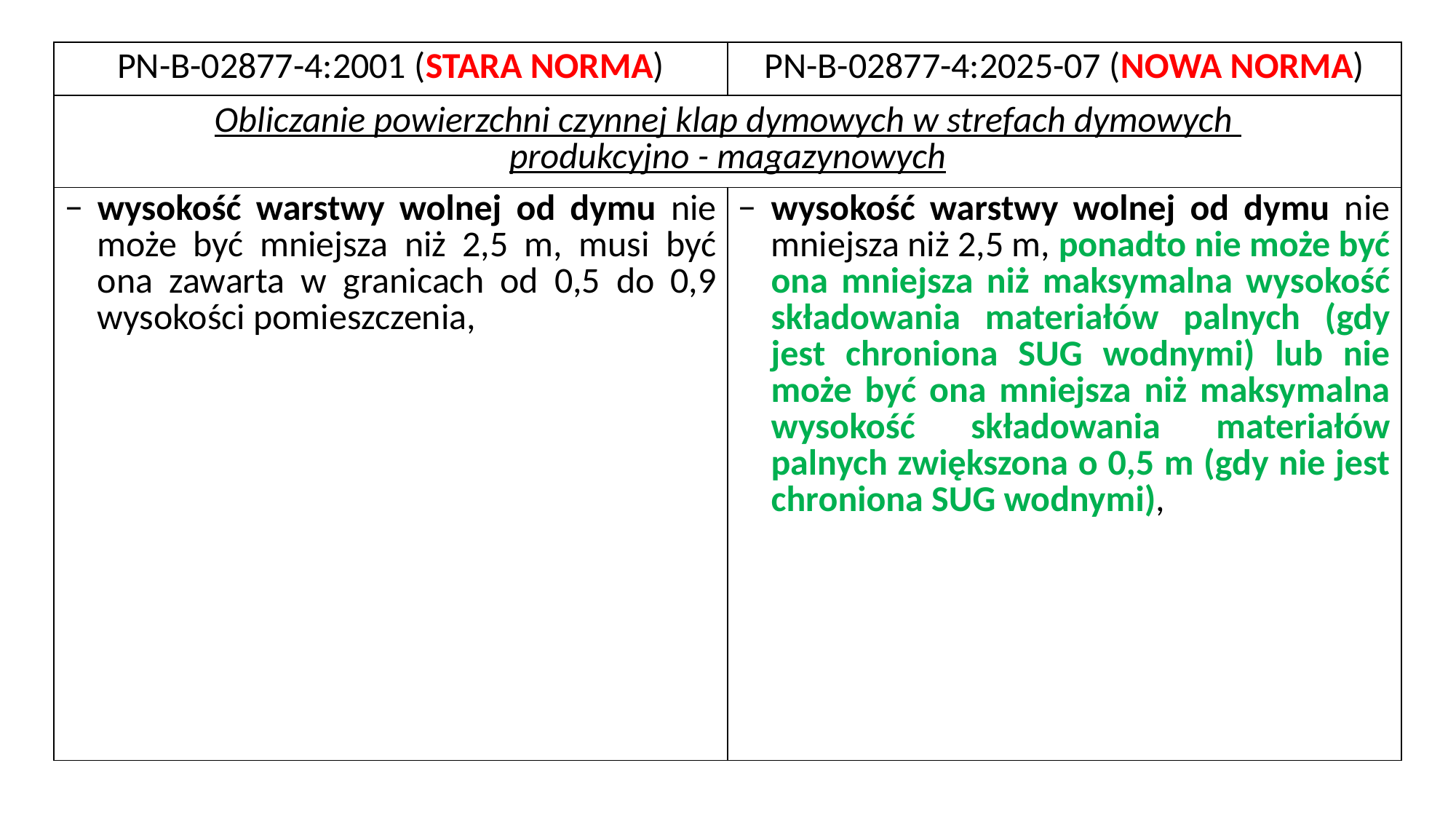

| PN-B-02877-4:2001 (STARA NORMA) | PN-B-02877-4:2025-07 (NOWA NORMA) |
| --- | --- |
| Obliczanie powierzchni czynnej klap dymowych w strefach dymowych produkcyjno - magazynowych |  |
| wysokość warstwy wolnej od dymu nie może być mniejsza niż 2,5 m, musi być ona zawarta w granicach od 0,5 do 0,9 wysokości pomieszczenia, | wysokość warstwy wolnej od dymu nie mniejsza niż 2,5 m, ponadto nie może być ona mniejsza niż maksymalna wysokość składowania materiałów palnych (gdy jest chroniona SUG wodnymi) lub nie może być ona mniejsza niż maksymalna wysokość składowania materiałów palnych zwiększona o 0,5 m (gdy nie jest chroniona SUG wodnymi), |